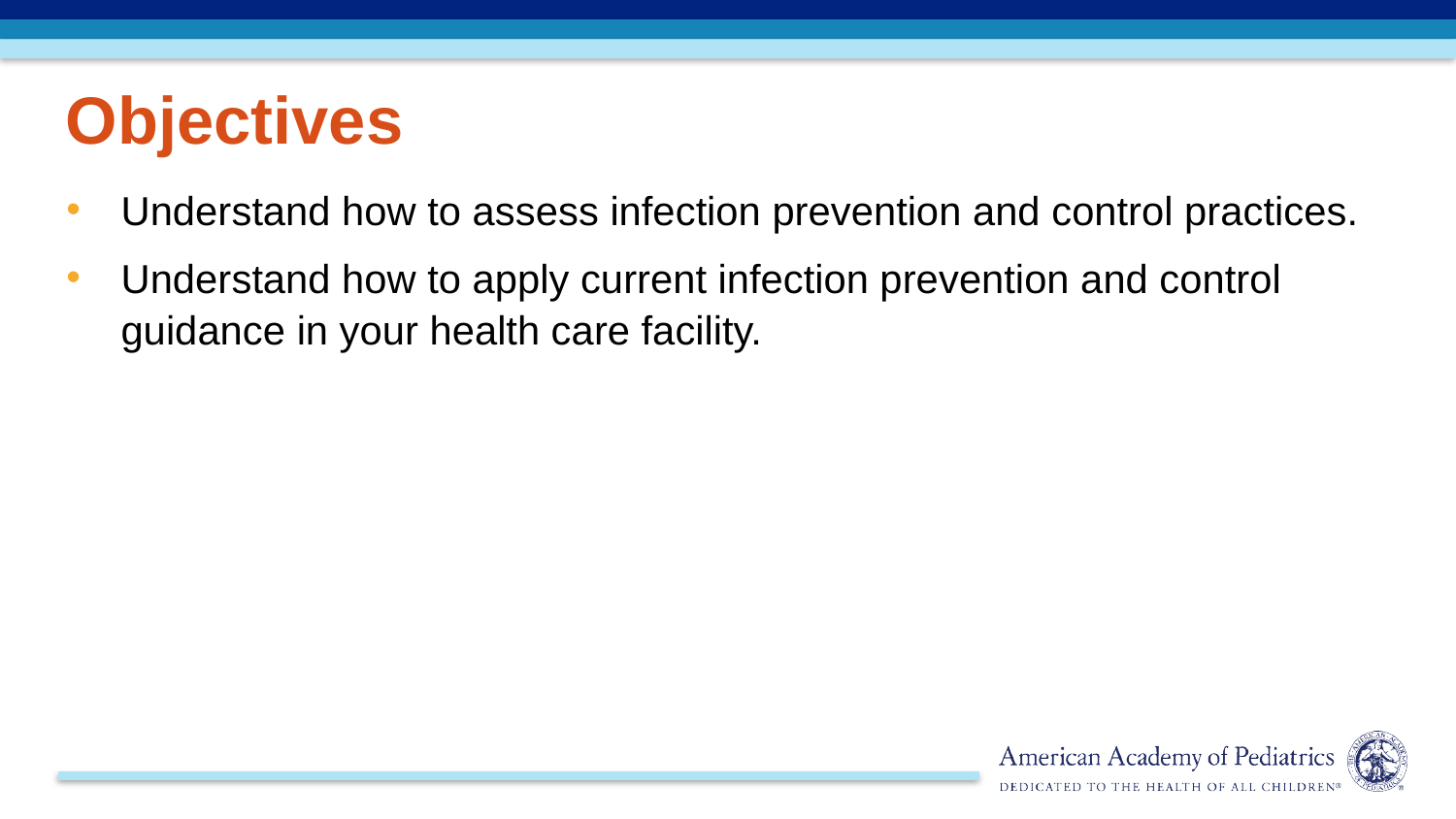

Objectives
Understand how to assess infection prevention and control practices.
Understand how to apply current infection prevention and control guidance in your health care facility.